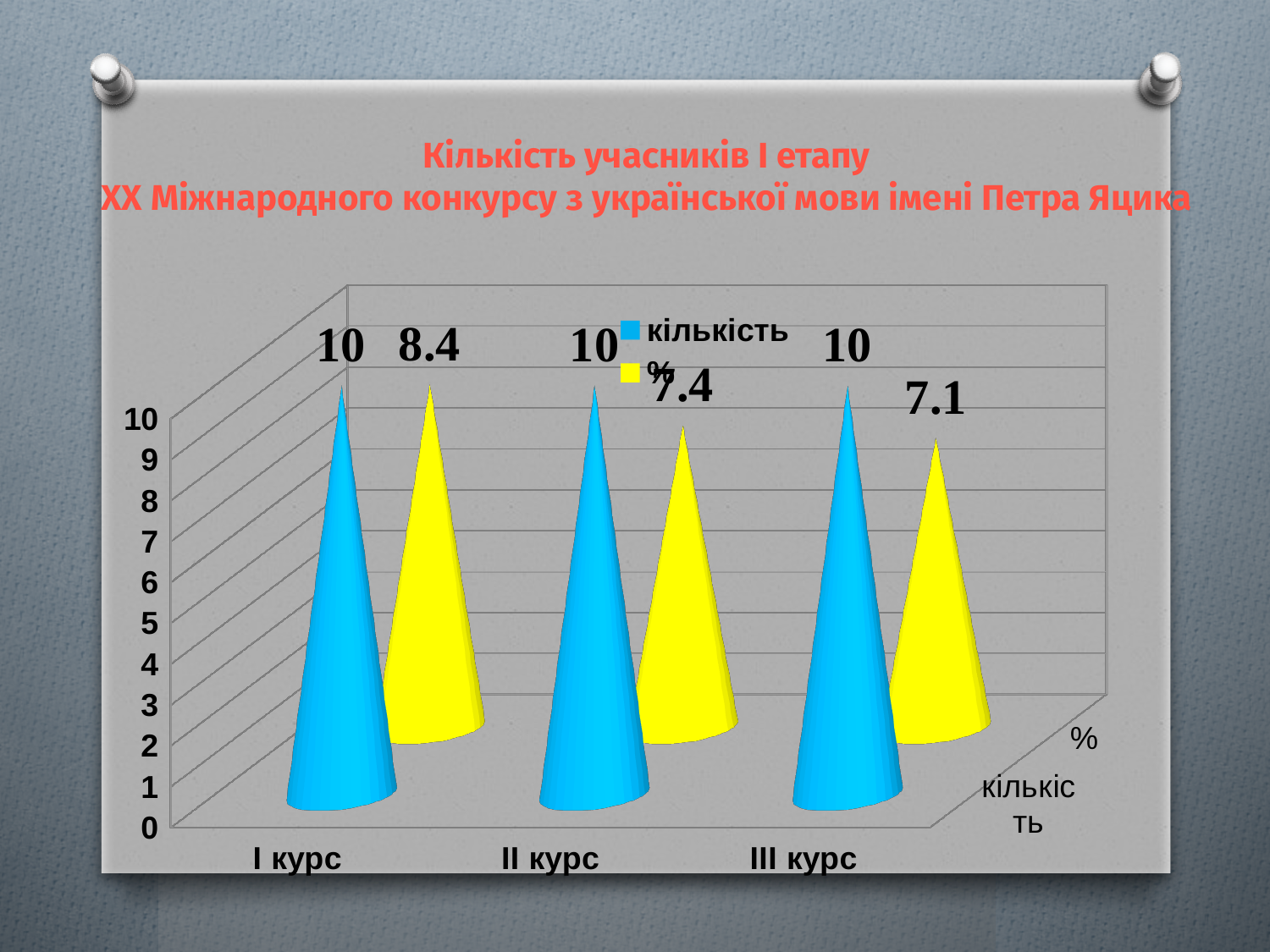

# Кількість учасників I етапу XX Міжнародного конкурсу з української мови імені Петра Яцика

[unsupported chart]